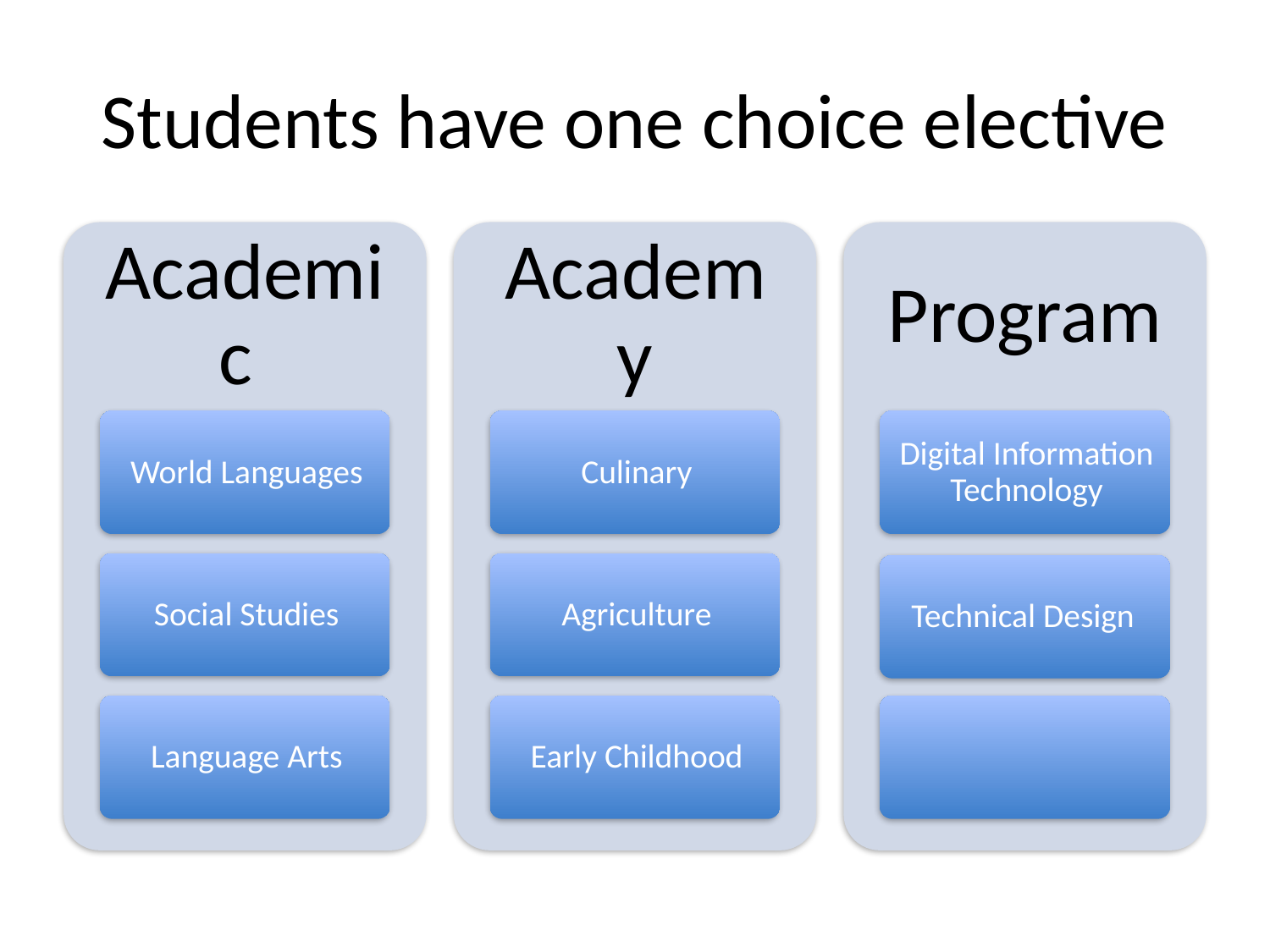

# Students have one choice elective
Academic
World Languages
Social Studies
Language Arts
Academy
Culinary
Agriculture
Early Childhood
Program
Digital Information Technology
Technical Design